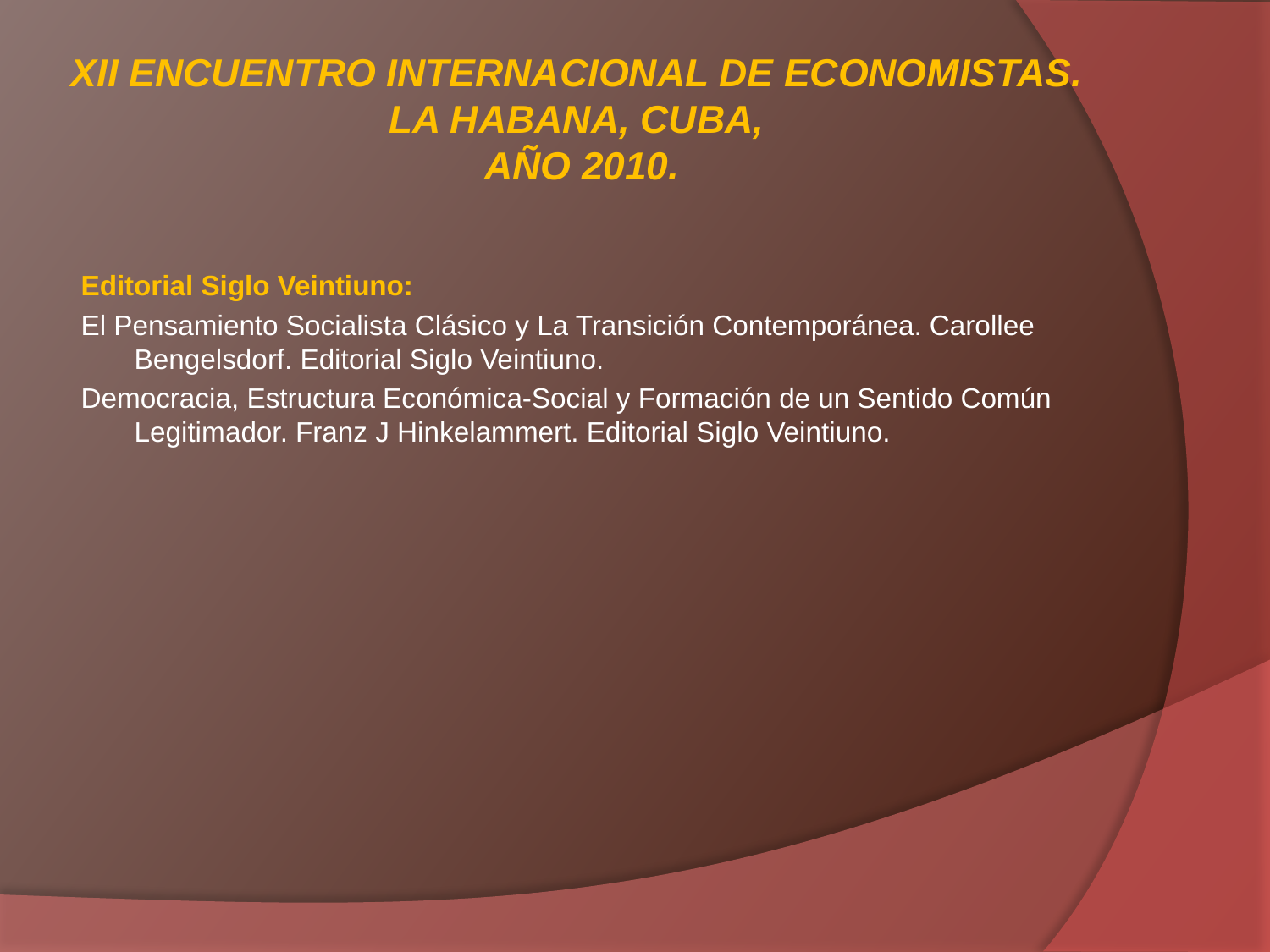

# XII ENCUENTRO INTERNACIONAL DE ECONOMISTAS. LA HABANA, CUBA, AÑO 2010.

Editorial Siglo Veintiuno:
El Pensamiento Socialista Clásico y La Transición Contemporánea. Carollee Bengelsdorf. Editorial Siglo Veintiuno.
Democracia, Estructura Económica-Social y Formación de un Sentido Común Legitimador. Franz J Hinkelammert. Editorial Siglo Veintiuno.